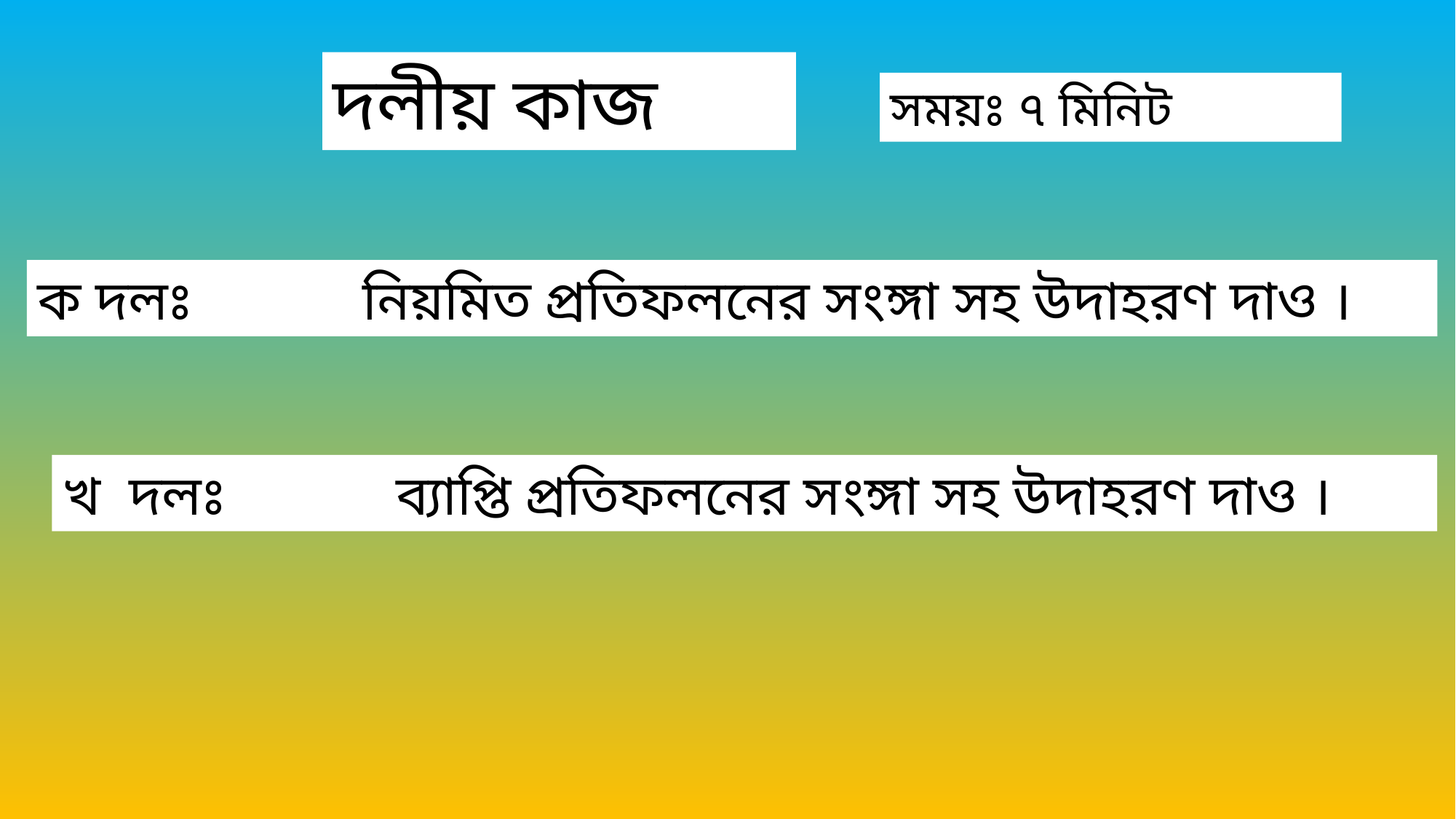

দলীয় কাজ
সময়ঃ ৭ মিনিট
ক দলঃ            নিয়মিত প্রতিফলনের সংঙ্গা সহ উদাহরণ দাও ।
খ  দলঃ            ব্যাপ্তি প্রতিফলনের সংঙ্গা সহ উদাহরণ দাও ।